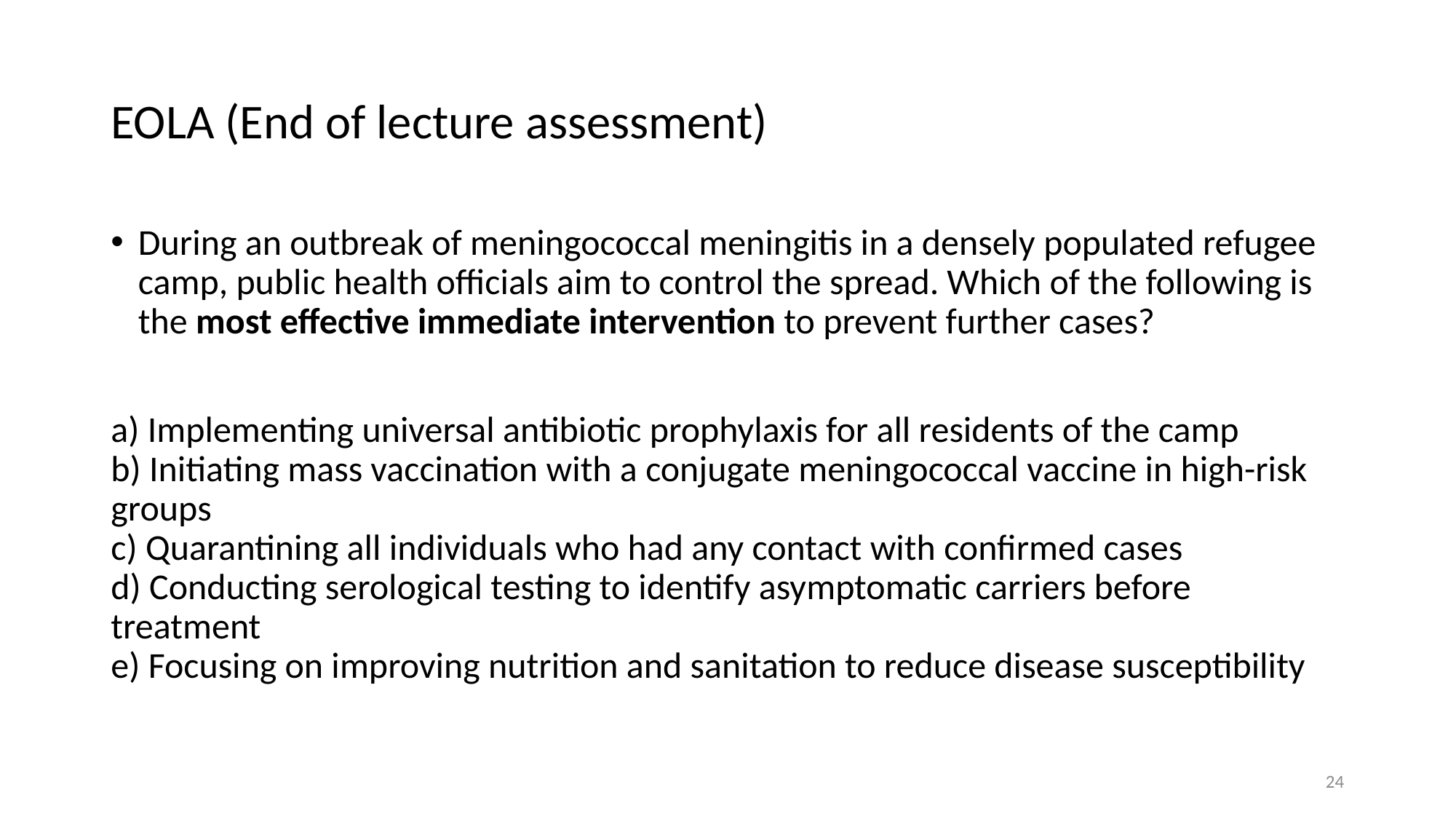

# EOLA (End of lecture assessment)
During an outbreak of meningococcal meningitis in a densely populated refugee camp, public health officials aim to control the spread. Which of the following is the most effective immediate intervention to prevent further cases?

a) Implementing universal antibiotic prophylaxis for all residents of the camp
b) Initiating mass vaccination with a conjugate meningococcal vaccine in high-risk groups
c) Quarantining all individuals who had any contact with confirmed cases
d) Conducting serological testing to identify asymptomatic carriers before treatment
e) Focusing on improving nutrition and sanitation to reduce disease susceptibility

24